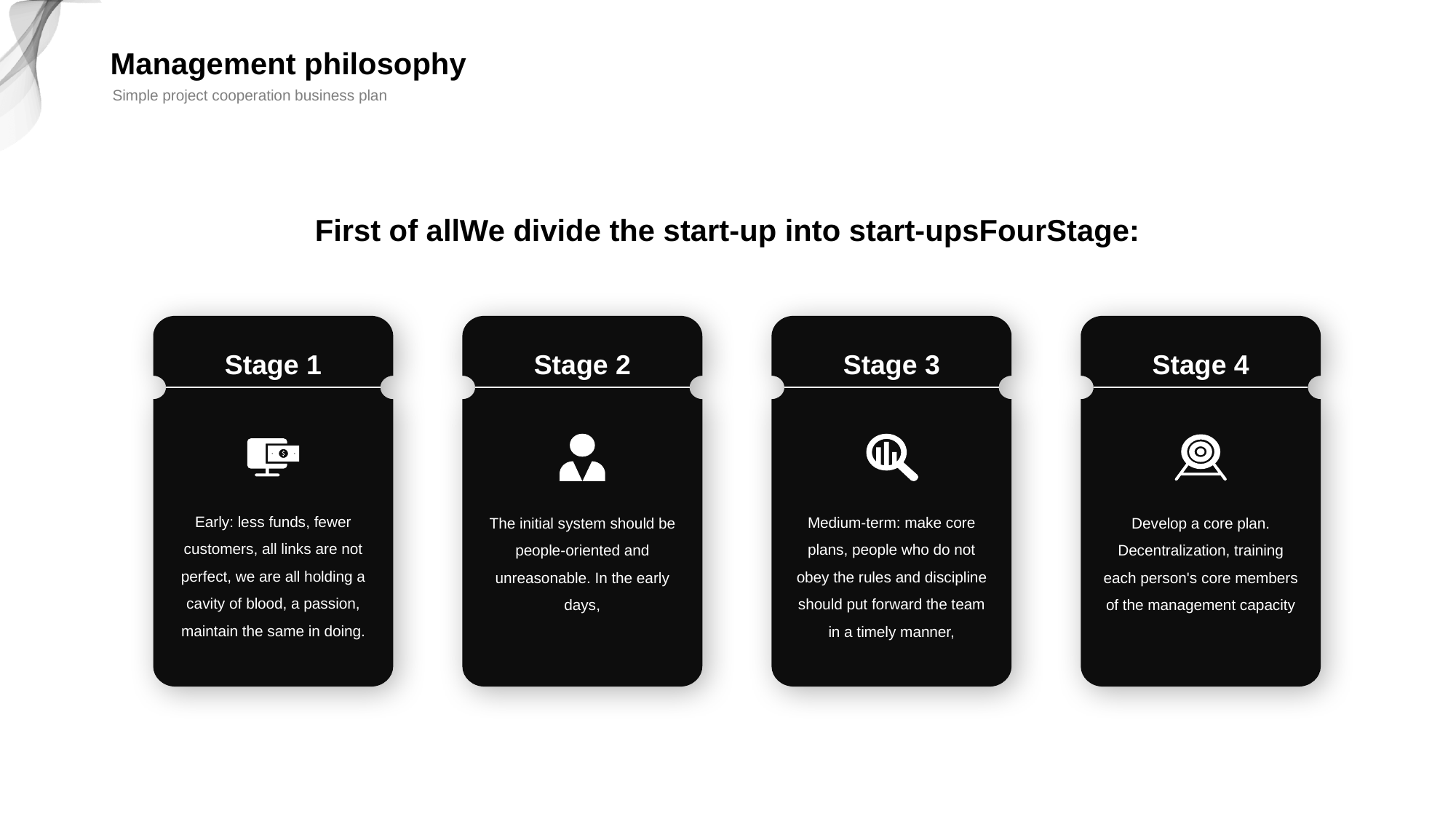

Management philosophy
Simple project cooperation business plan
 First of allWe divide the start-up into start-upsFourStage:

Stage 1
Early: less funds, fewer customers, all links are not perfect, we are all holding a cavity of blood, a passion, maintain the same in doing.

Stage 2
The initial system should be people-oriented and unreasonable. In the early days,

Stage 3
Medium-term: make core plans, people who do not obey the rules and discipline should put forward the team in a timely manner,

Stage 4
Develop a core plan. Decentralization, training each person's core members of the management capacity